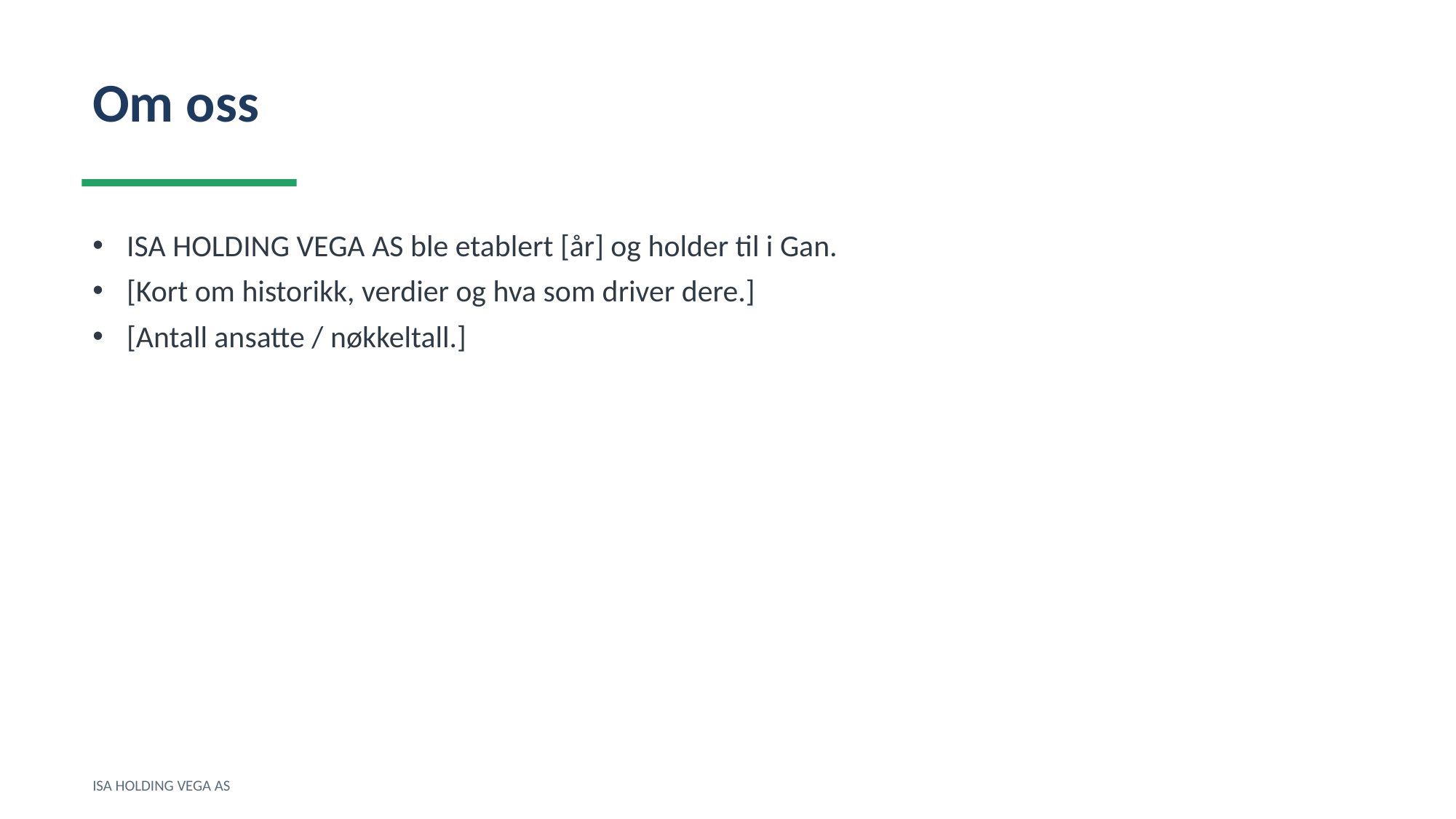

Om oss

ISA HOLDING VEGA AS ble etablert [år] og holder til i Gan.
[Kort om historikk, verdier og hva som driver dere.]
[Antall ansatte / nøkkeltall.]
ISA HOLDING VEGA AS